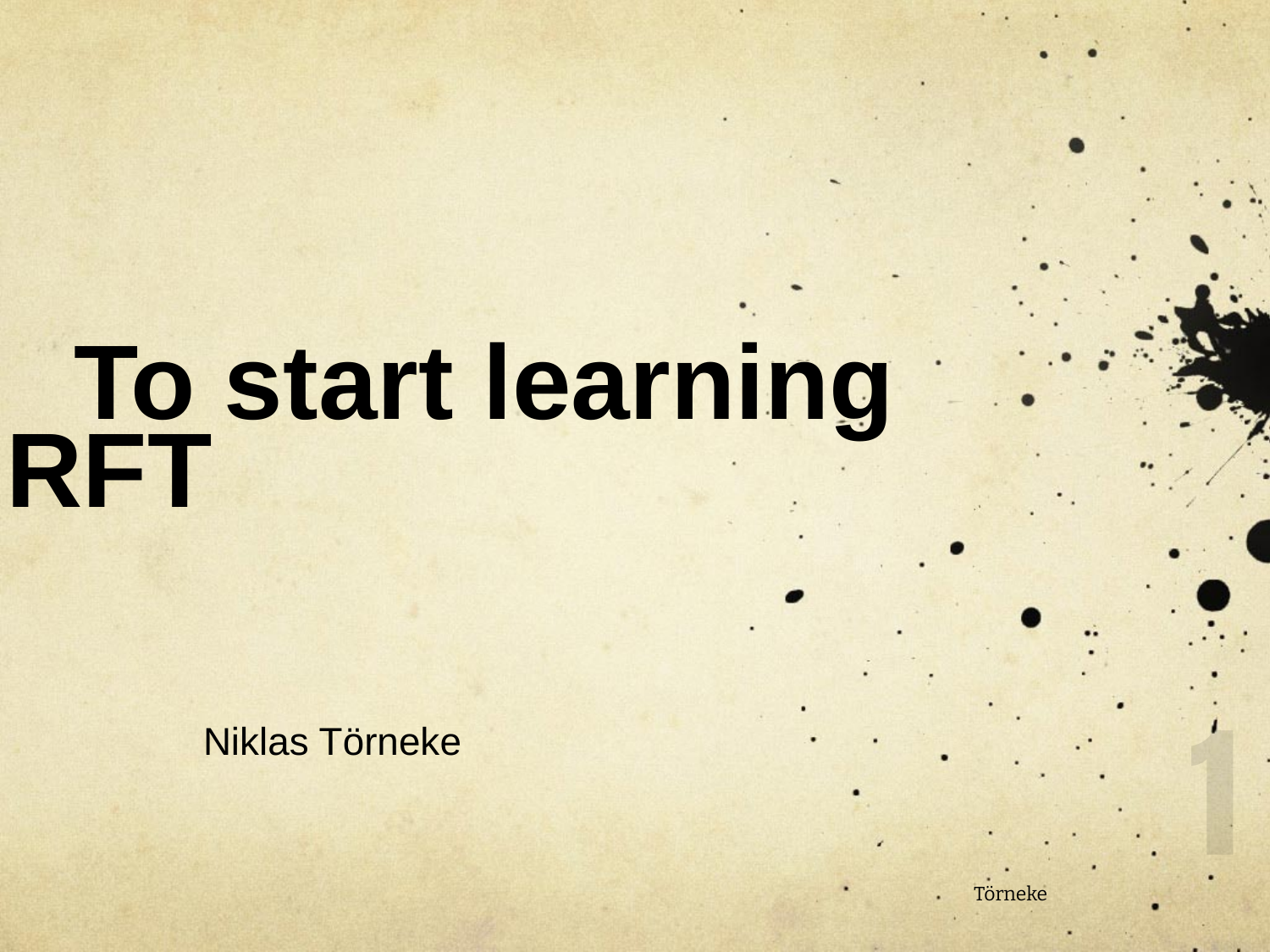

# To start learning RFT

	Niklas Törneke
1
Törneke